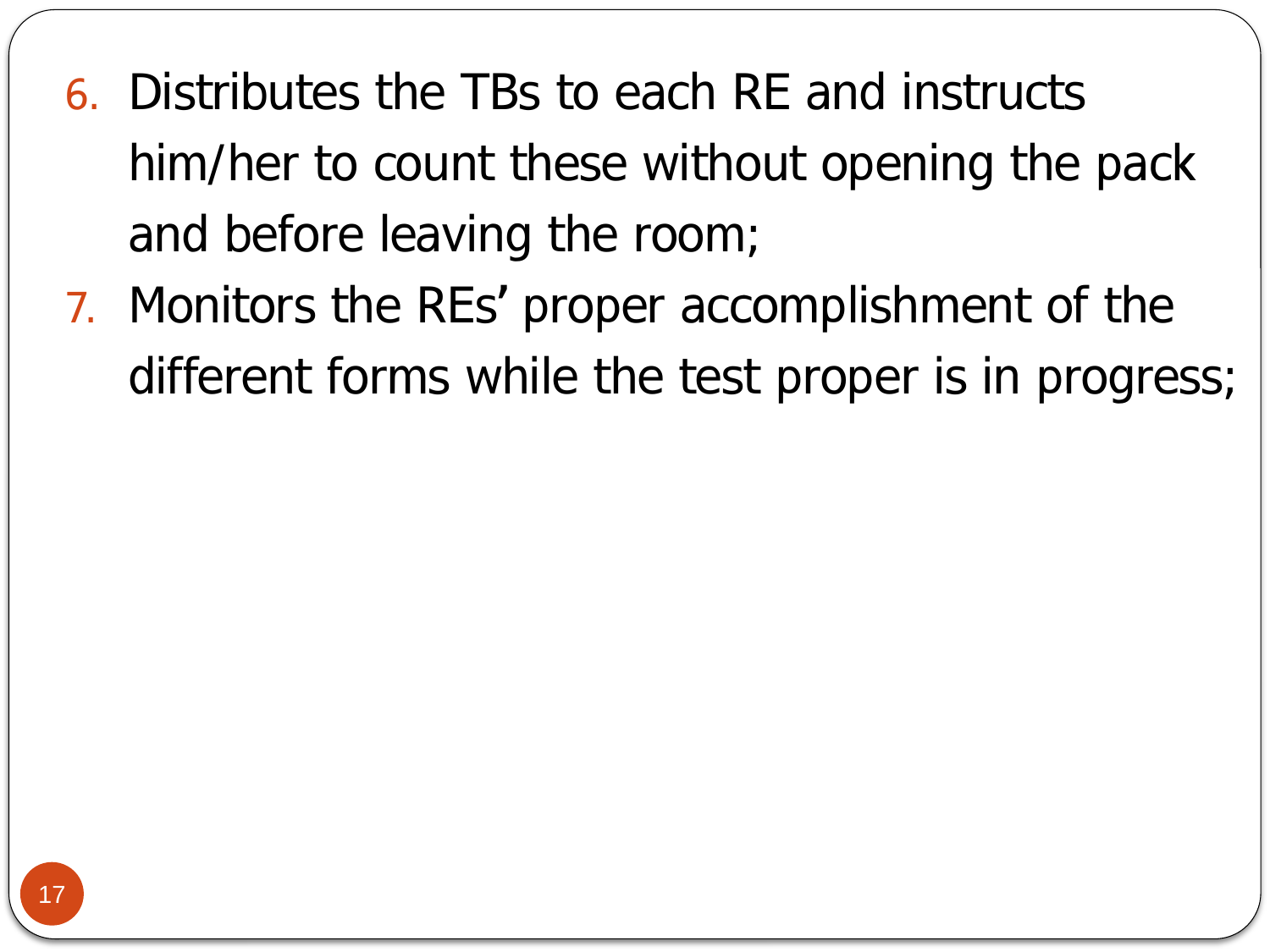

Distributes the TBs to each RE and instructs him/her to count these without opening the pack and before leaving the room;
Monitors the REs’ proper accomplishment of the different forms while the test proper is in progress;

17